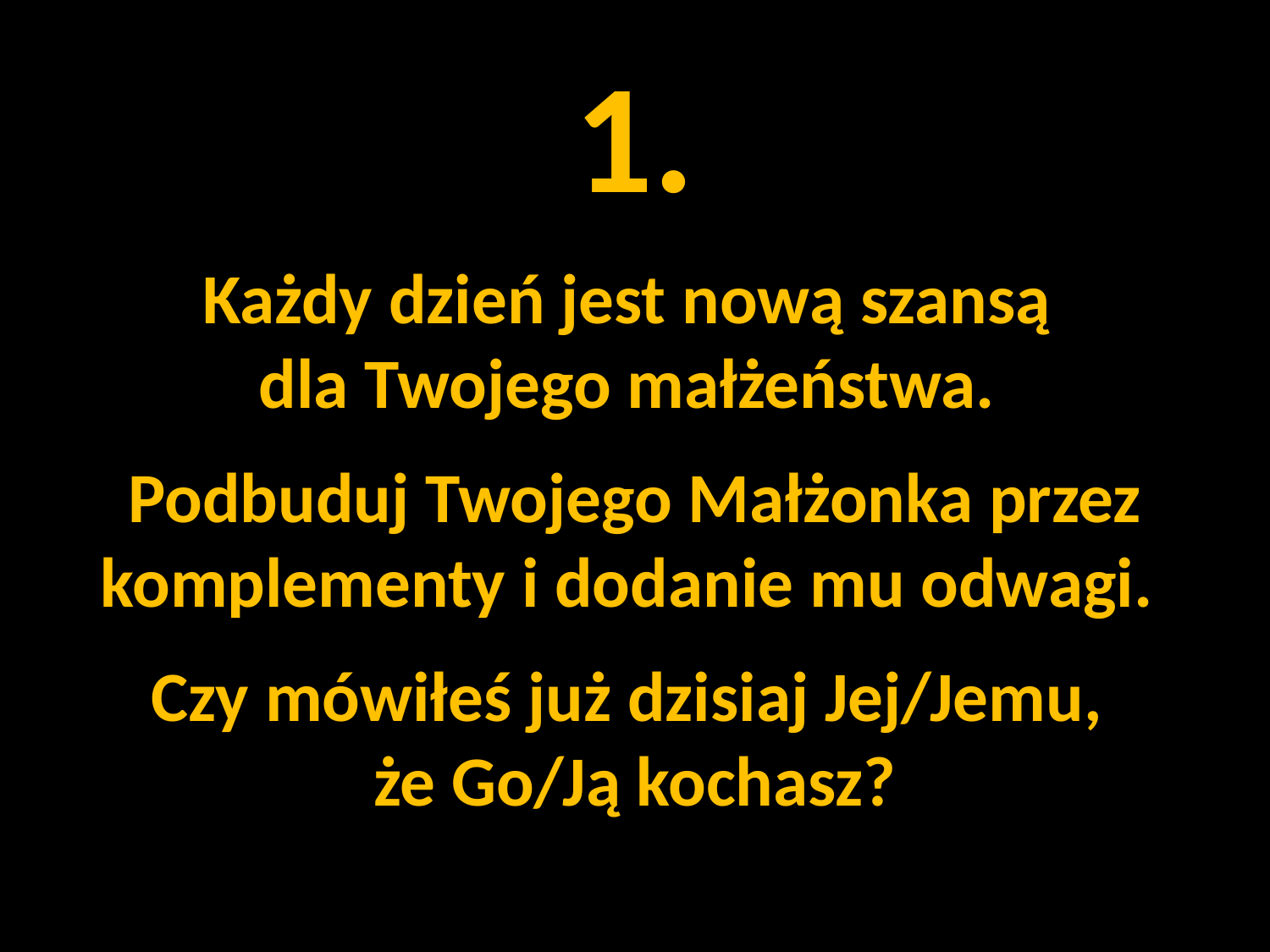

# 1. Każdy dzień jest nową szansą dla Twojego małżeństwa. Podbuduj Twojego Małżonka przez komplementy i dodanie mu odwagi. Czy mówiłeś już dzisiaj Jej/Jemu, że Go/Ją kochasz?